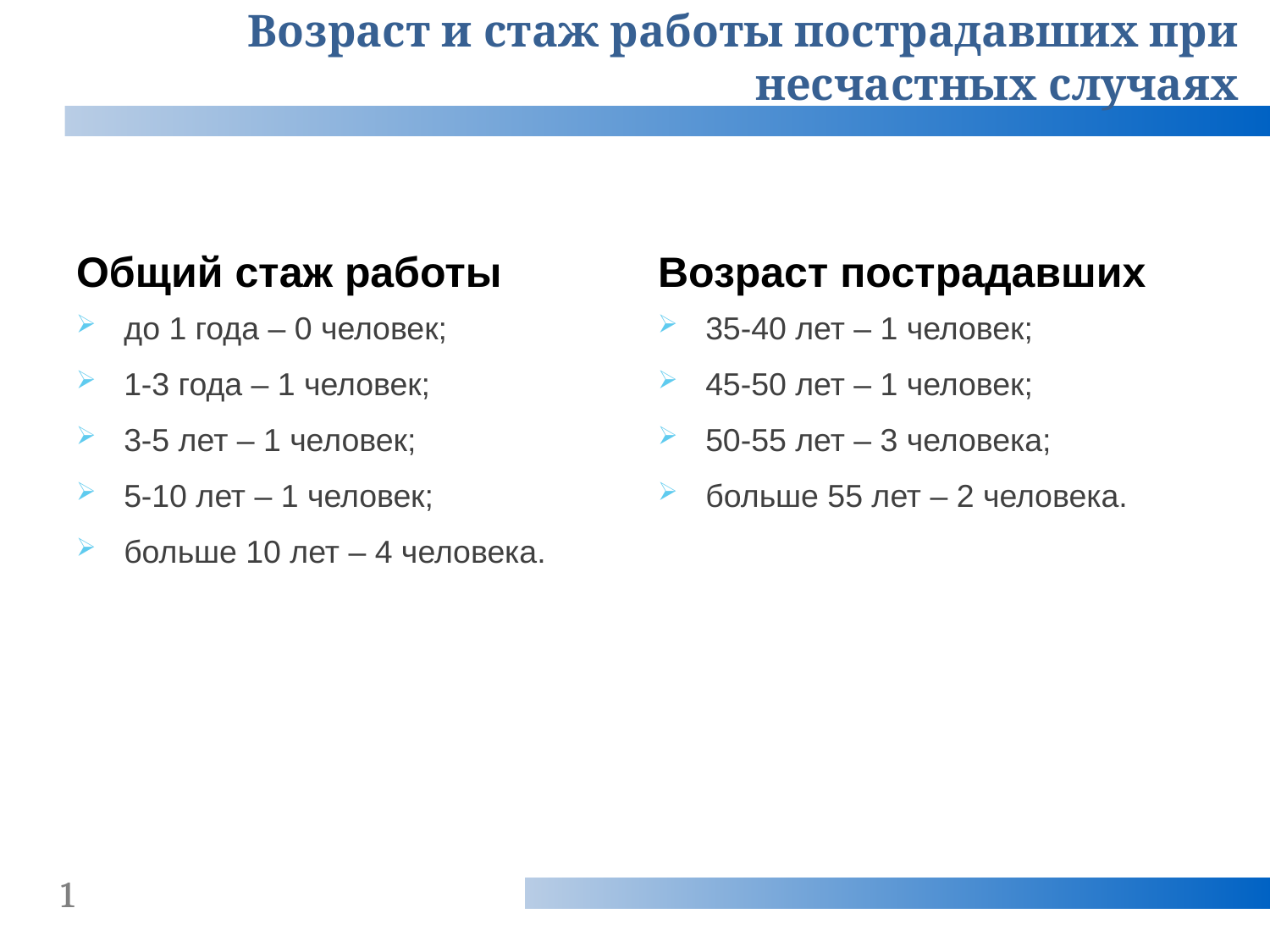

Возраст и стаж работы пострадавших при несчастных случаях

Общий стаж работы
Возраст пострадавших
до 1 года – 0 человек;
1-3 года – 1 человек;
3-5 лет – 1 человек;
5-10 лет – 1 человек;
больше 10 лет – 4 человека.

35-40 лет – 1 человек;
45-50 лет – 1 человек;
50-55 лет – 3 человека;
больше 55 лет – 2 человека.

1